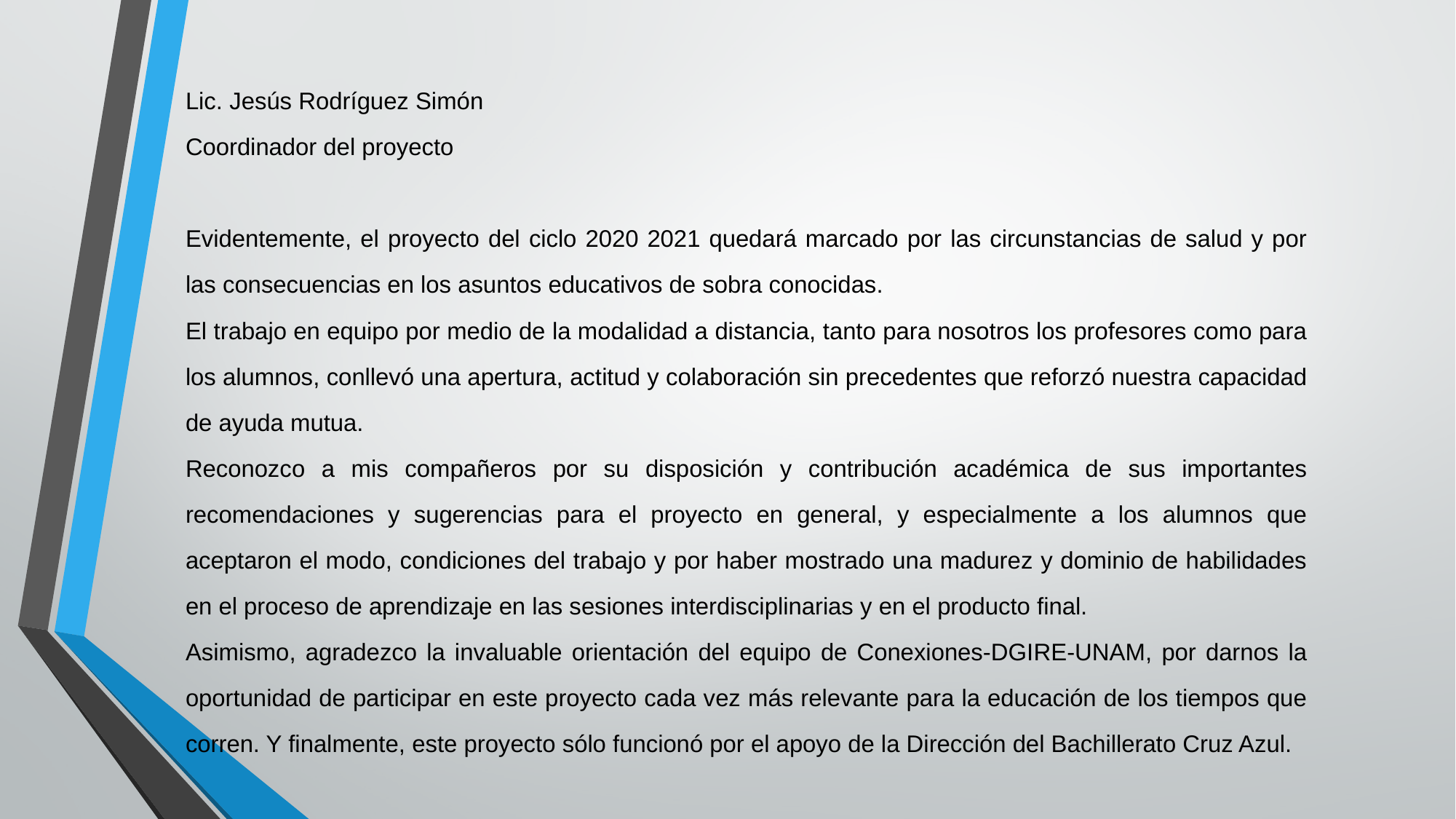

Lic. Jesús Rodríguez Simón
Coordinador del proyecto

Evidentemente, el proyecto del ciclo 2020 2021 quedará marcado por las circunstancias de salud y por las consecuencias en los asuntos educativos de sobra conocidas.
El trabajo en equipo por medio de la modalidad a distancia, tanto para nosotros los profesores como para los alumnos, conllevó una apertura, actitud y colaboración sin precedentes que reforzó nuestra capacidad de ayuda mutua.
Reconozco a mis compañeros por su disposición y contribución académica de sus importantes recomendaciones y sugerencias para el proyecto en general, y especialmente a los alumnos que aceptaron el modo, condiciones del trabajo y por haber mostrado una madurez y dominio de habilidades en el proceso de aprendizaje en las sesiones interdisciplinarias y en el producto final.
Asimismo, agradezco la invaluable orientación del equipo de Conexiones-DGIRE-UNAM, por darnos la oportunidad de participar en este proyecto cada vez más relevante para la educación de los tiempos que corren. Y finalmente, este proyecto sólo funcionó por el apoyo de la Dirección del Bachillerato Cruz Azul.